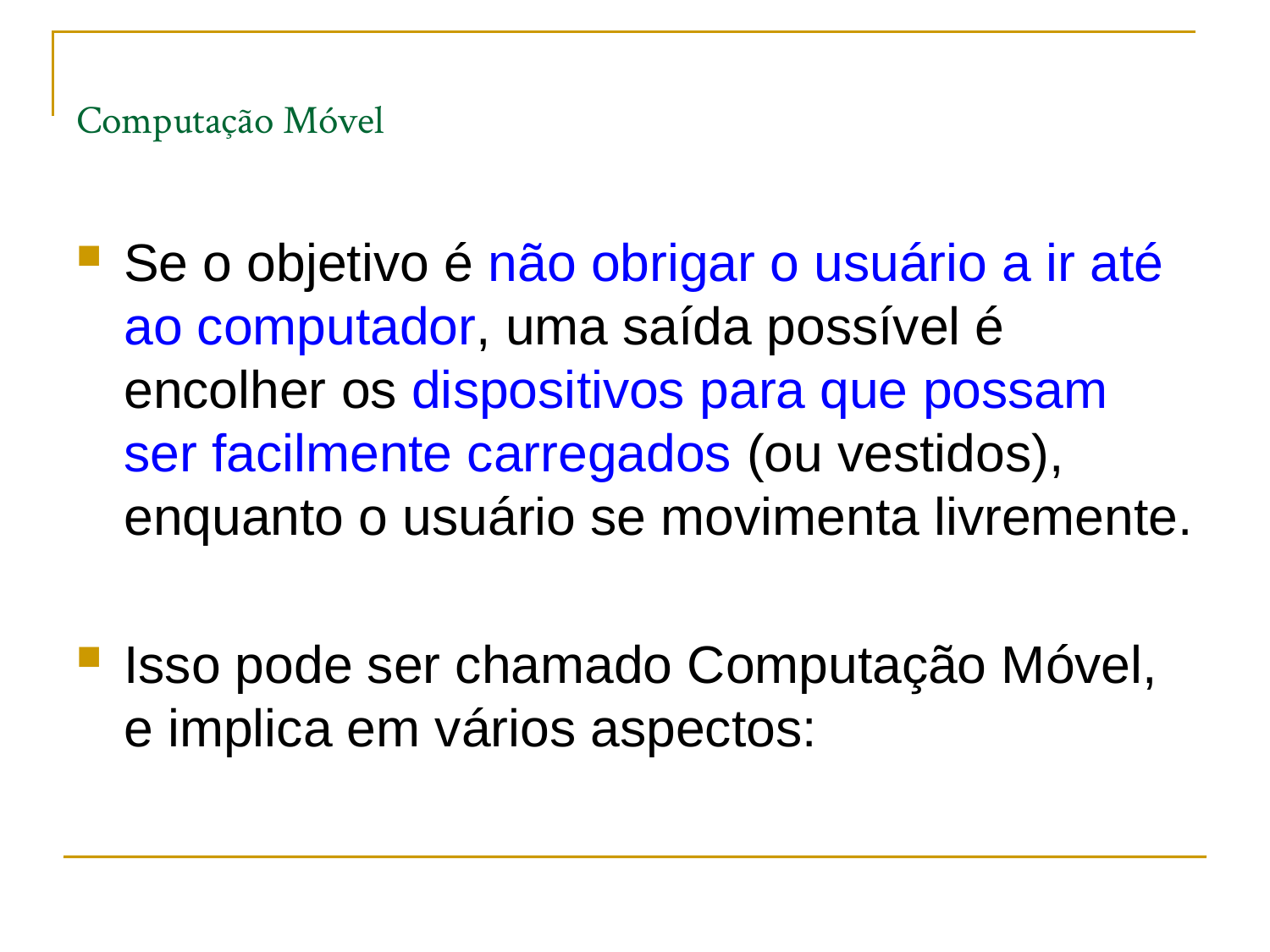

# Computação Móvel
Se o objetivo é não obrigar o usuário a ir até ao computador, uma saída possível é encolher os dispositivos para que possam ser facilmente carregados (ou vestidos), enquanto o usuário se movimenta livremente.

Isso pode ser chamado Computação Móvel, e implica em vários aspectos: